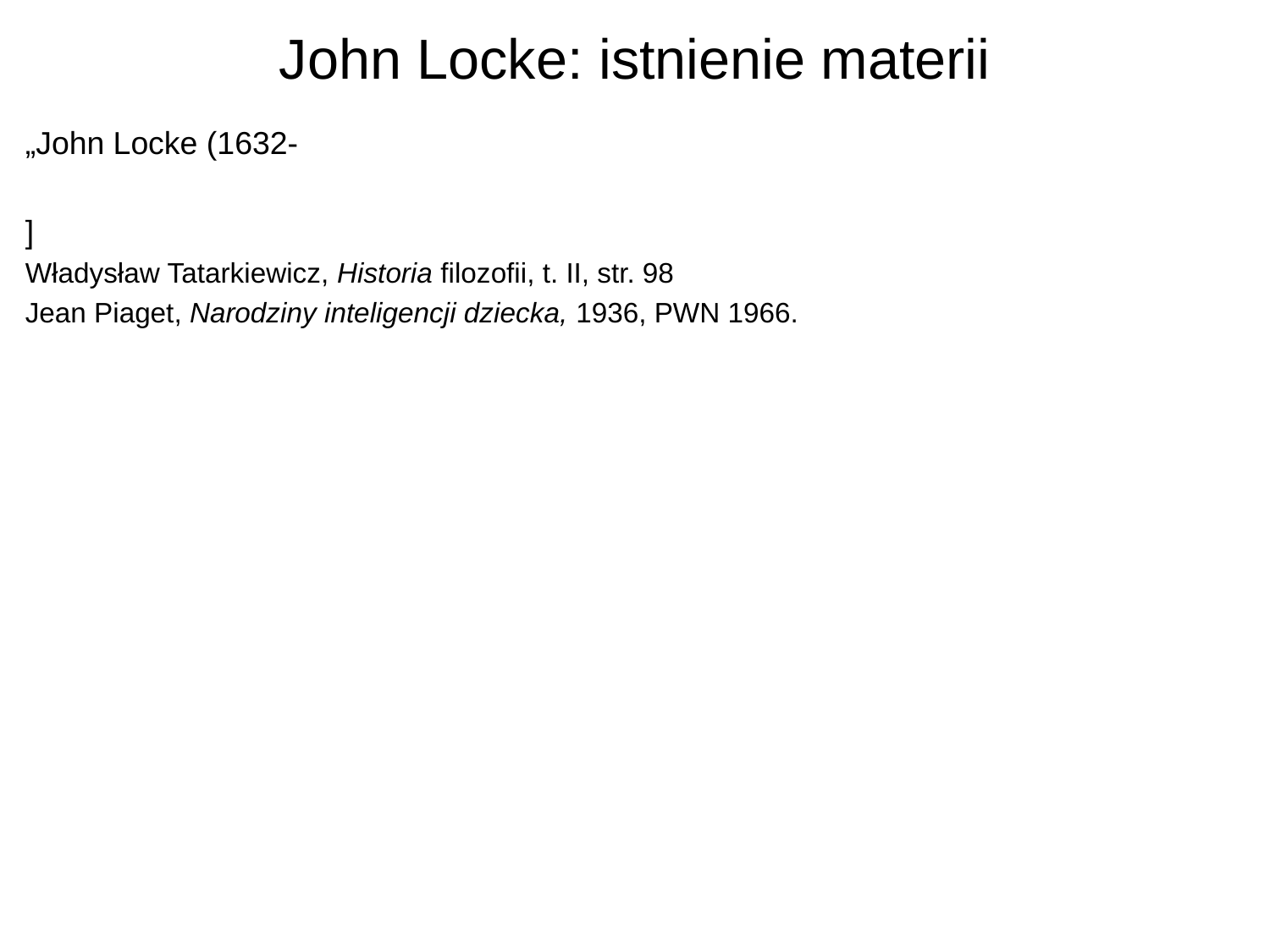

# John Locke: istnienie materii
„John Locke (1632-

]
Władysław Tatarkiewicz, Historia filozofii, t. II, str. 98
Jean Piaget, Narodziny inteligencji dziecka, 1936, PWN 1966.